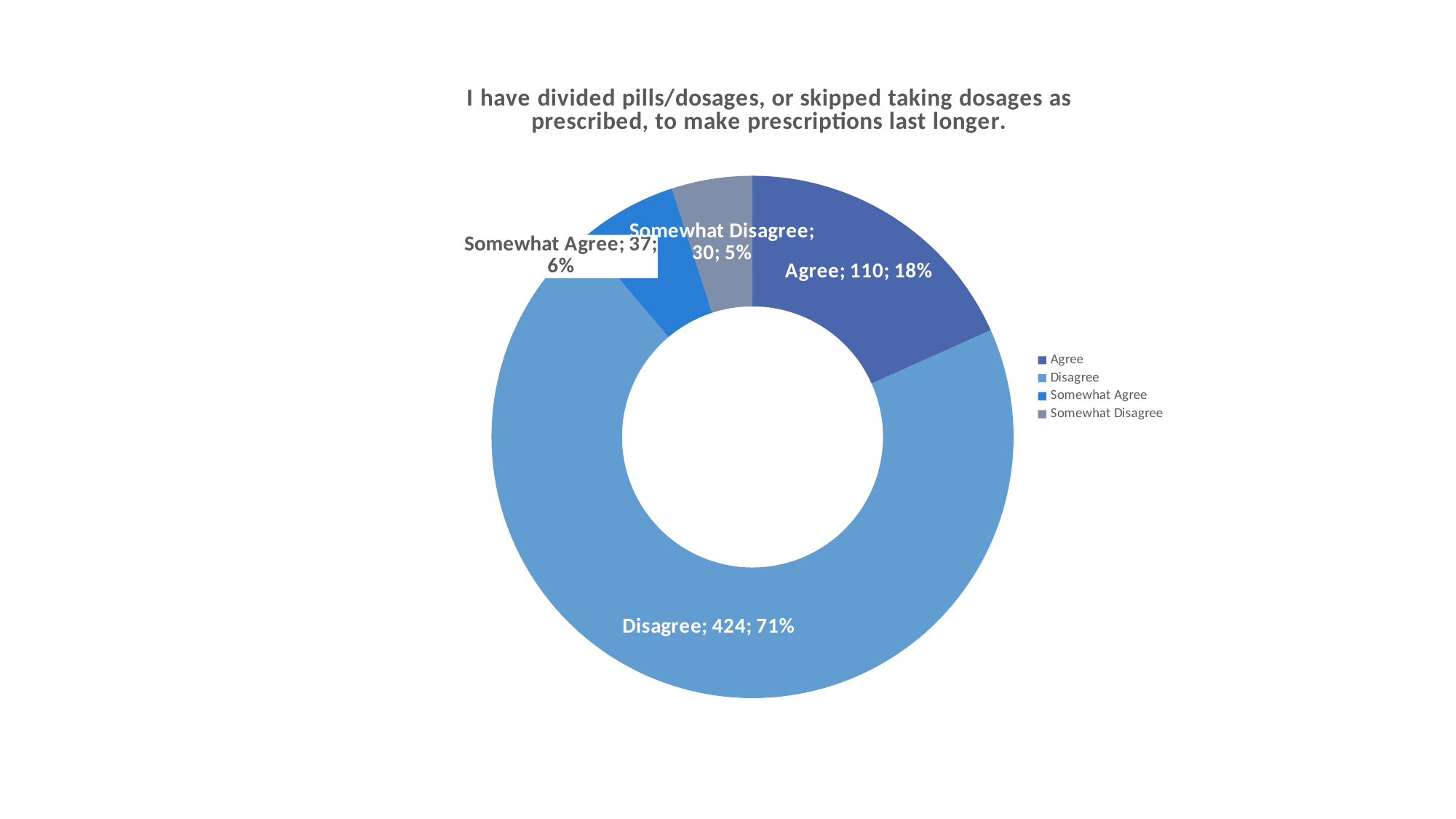

### Chart: I have divided pills/dosages, or skipped taking dosages as prescribed, to make prescriptions last longer.

| Category | Total |
|---|---|
| Agree | 110.0 |
| Disagree | 424.0 |
| Somewhat Agree | 37.0 |
| Somewhat Disagree | 30.0 |